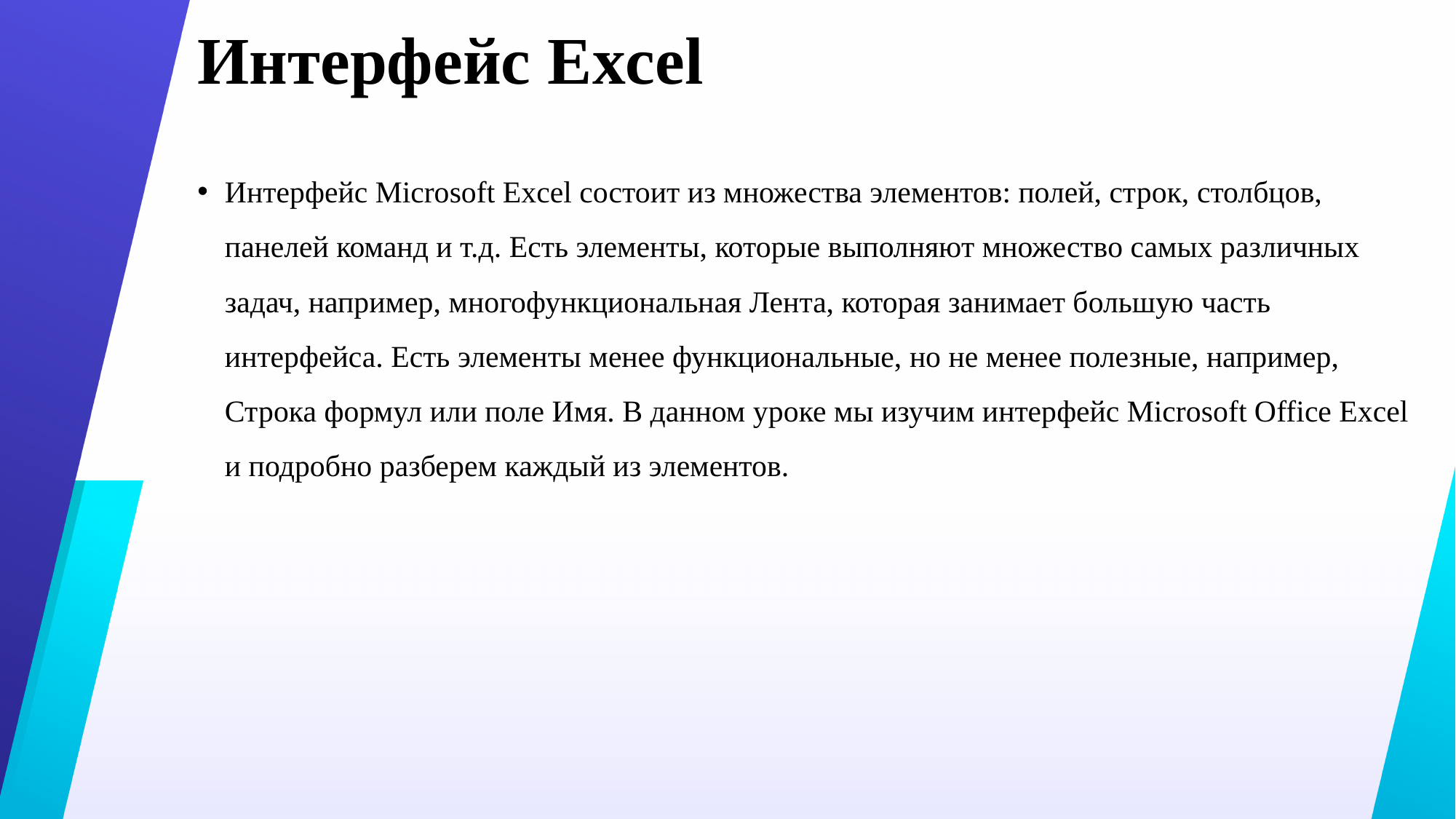

# Интерфейс Excel
Интерфейс Microsoft Excel состоит из множества элементов: полей, строк, столбцов, панелей команд и т.д. Есть элементы, которые выполняют множество самых различных задач, например, многофункциональная Лента, которая занимает большую часть интерфейса. Есть элементы менее функциональные, но не менее полезные, например, Строка формул или поле Имя. В данном уроке мы изучим интерфейс Microsoft Office Excel и подробно разберем каждый из элементов.